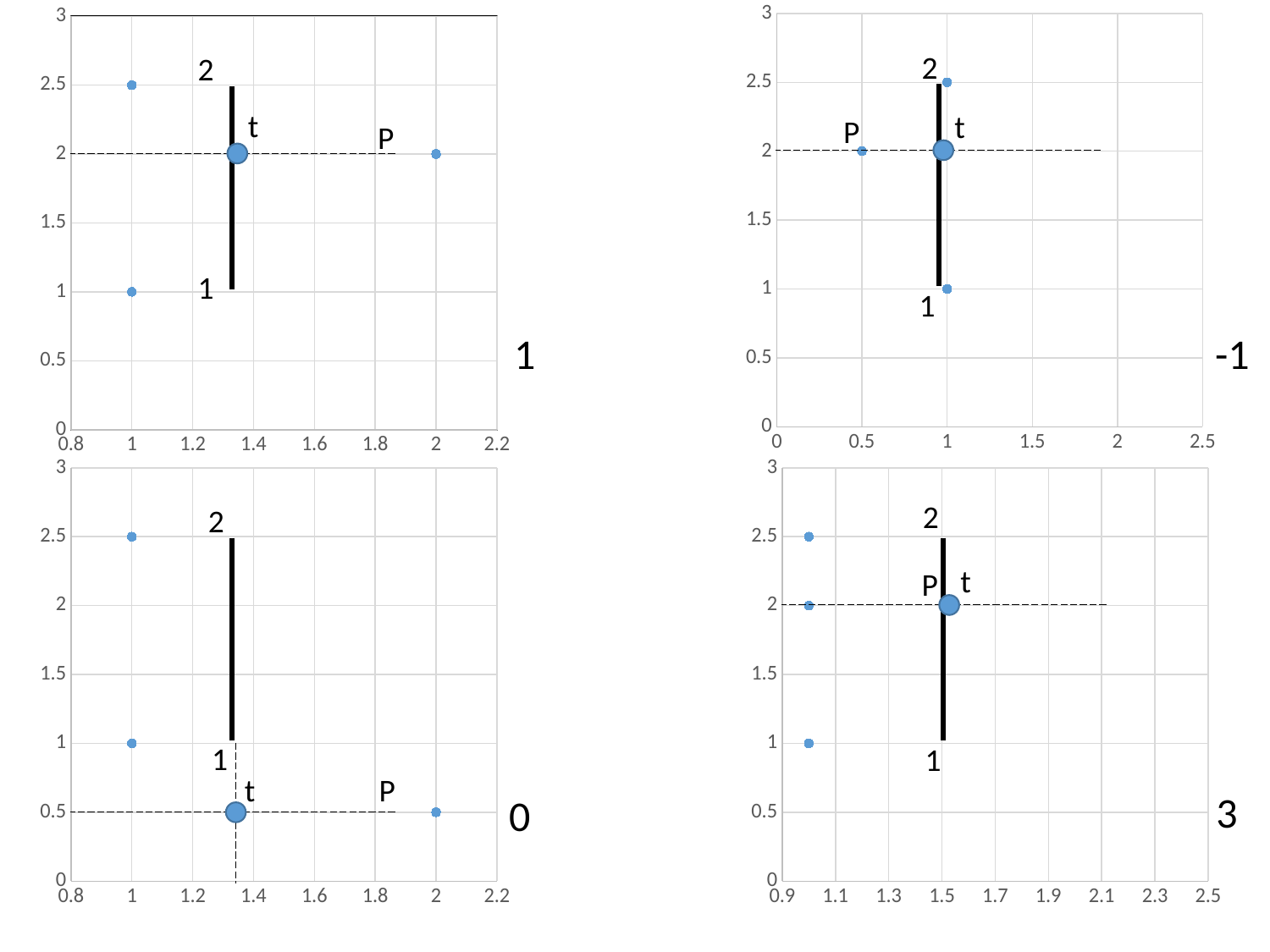

### Chart

| Category | Значения Y |
|---|---|
2
P
1

### Chart

| Category | Значения Y |
|---|---|
2
P
1
t
t

1
-1

### Chart

| Category | Значения Y |
|---|---|
2
P
1

### Chart

| Category | Значения Y |
|---|---|
2
1
P
t

t
3
0